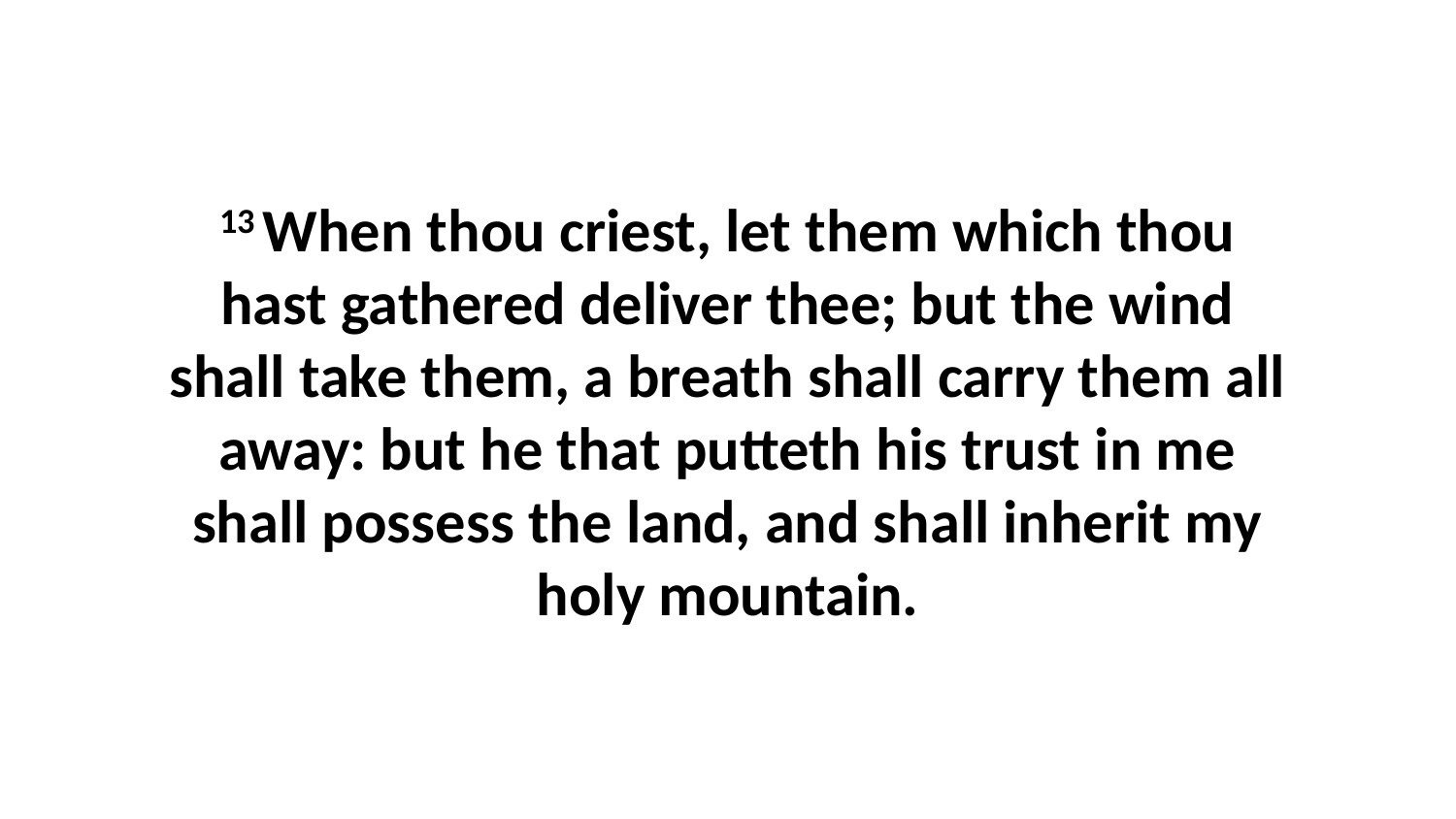

13 When thou criest, let them which thou hast gathered deliver thee; but the wind shall take them, a breath shall carry them all away: but he that putteth his trust in me shall possess the land, and shall inherit my holy mountain.